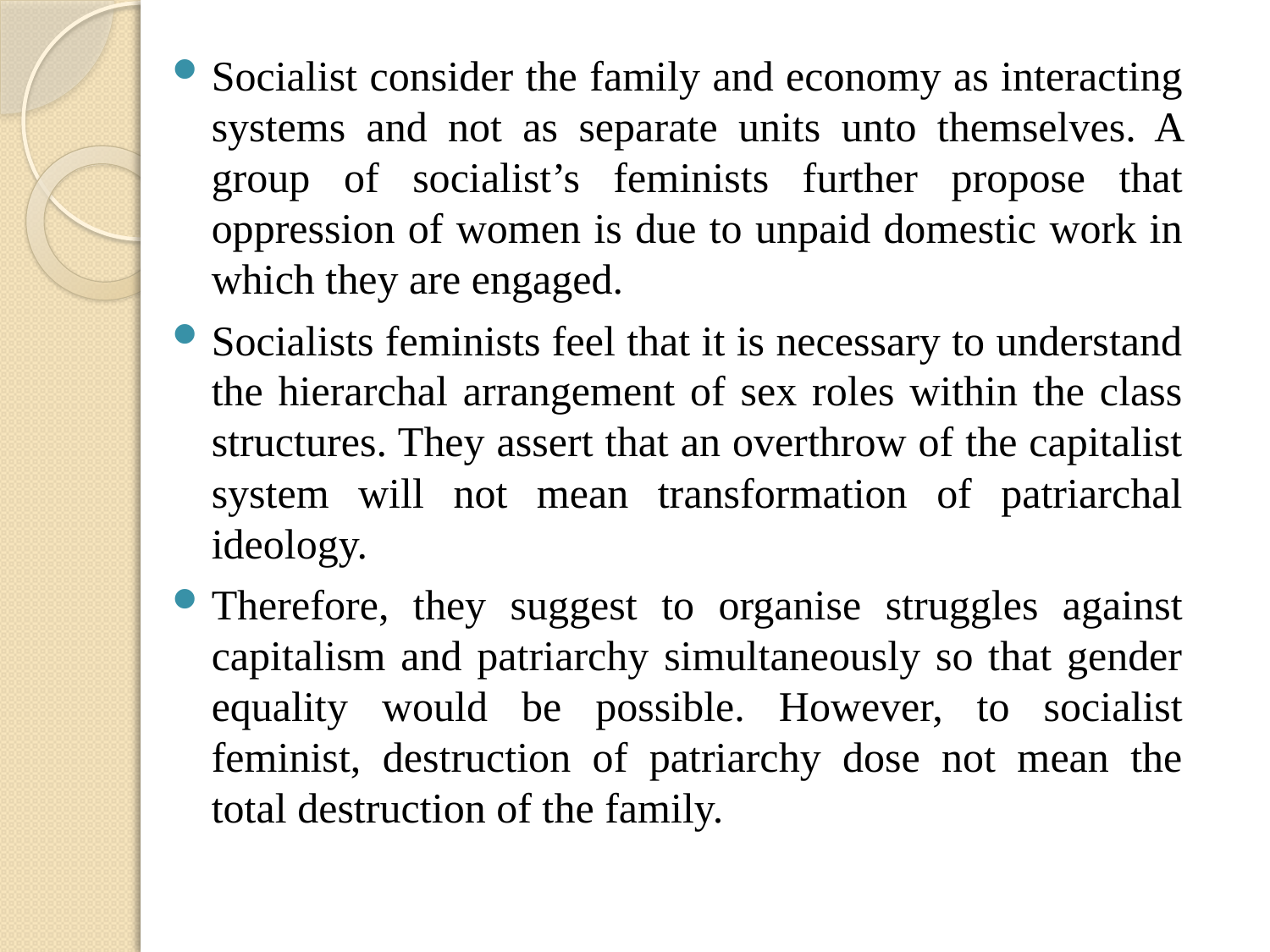

Socialist consider the family and economy as interacting systems and not as separate units unto themselves. A group of socialist’s feminists further propose that oppression of women is due to unpaid domestic work in which they are engaged.
Socialists feminists feel that it is necessary to understand the hierarchal arrangement of sex roles within the class structures. They assert that an overthrow of the capitalist system will not mean transformation of patriarchal ideology.
Therefore, they suggest to organise struggles against capitalism and patriarchy simultaneously so that gender equality would be possible. However, to socialist feminist, destruction of patriarchy dose not mean the total destruction of the family.